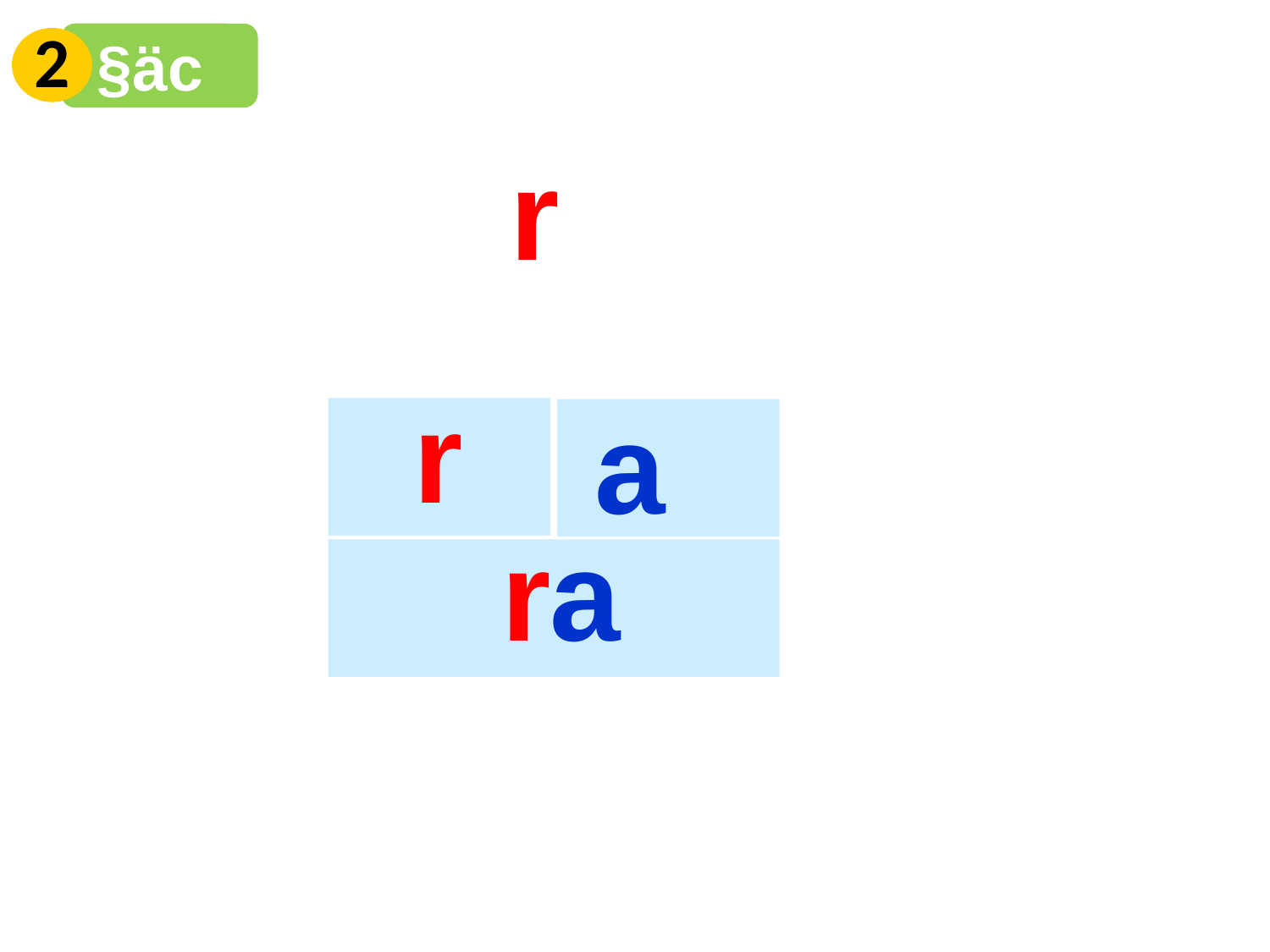

2
§äc

r
r
a

r
a